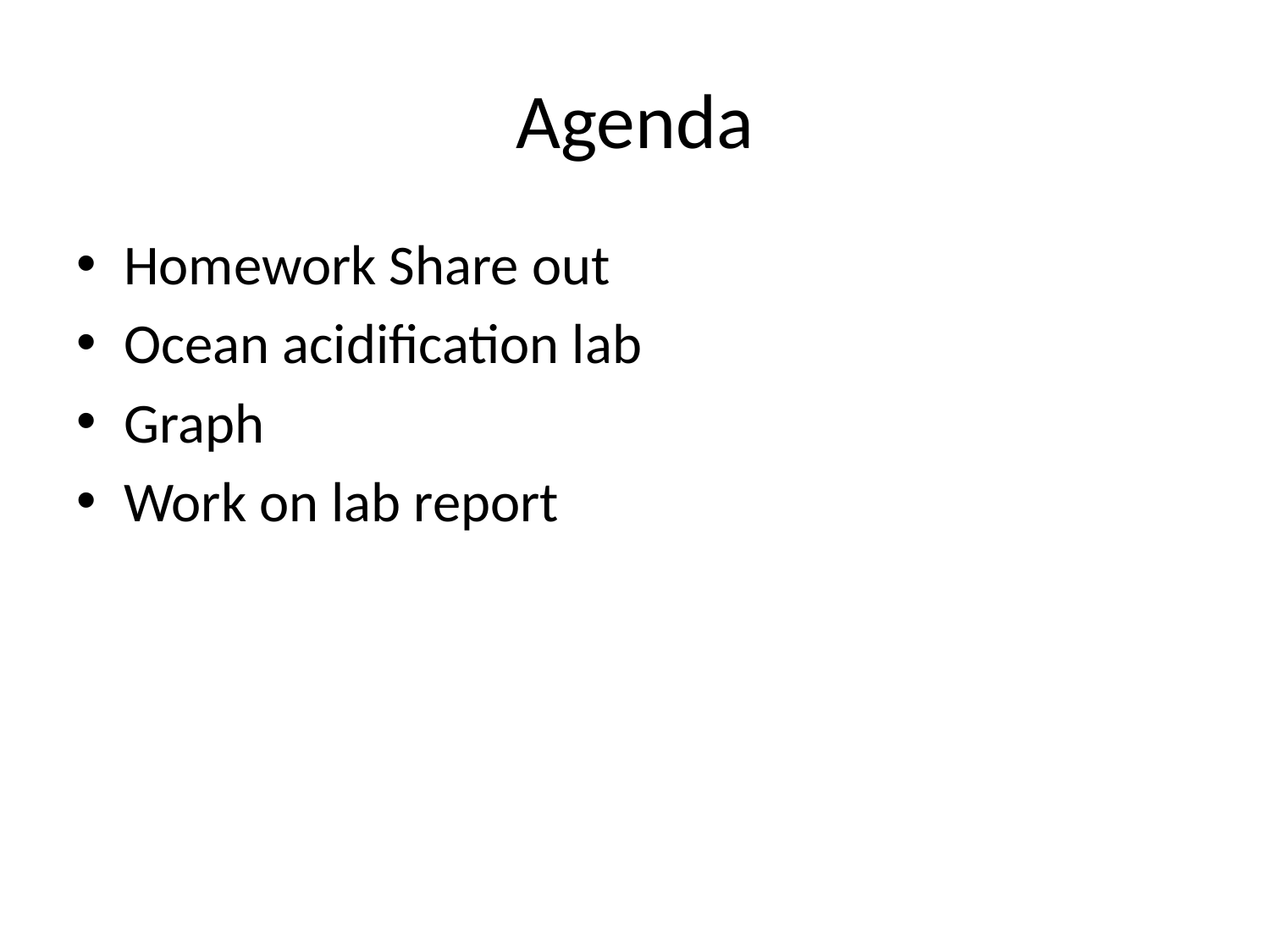

# Agenda
Homework Share out
Ocean acidification lab
Graph
Work on lab report